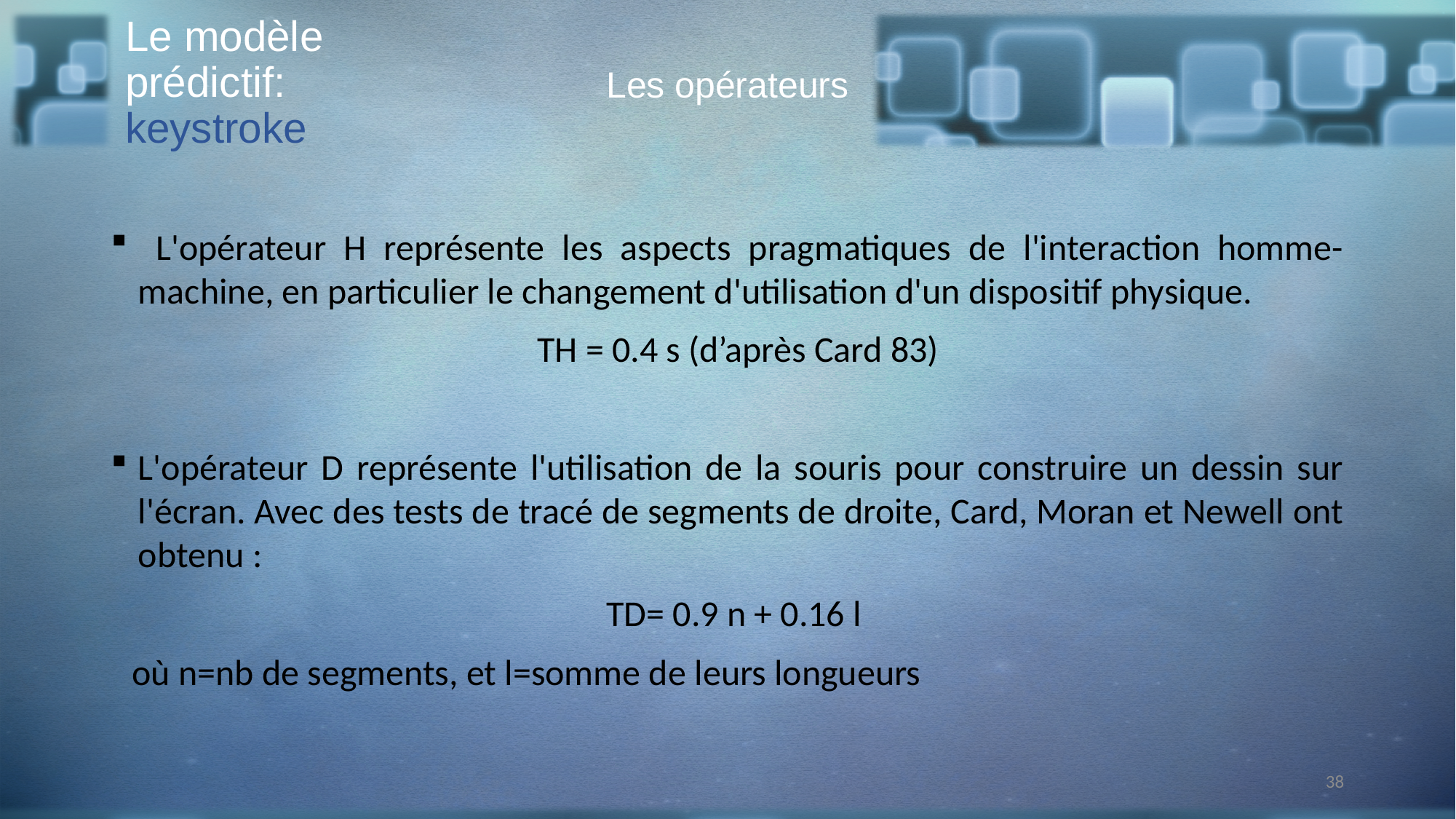

Le modèle prédictif: keystroke
Les opérateurs
 L'opérateur H représente les aspects pragmatiques de l'interaction homme-machine, en particulier le changement d'utilisation d'un dispositif physique.
TH = 0.4 s (d’après Card 83)

L'opérateur D représente l'utilisation de la souris pour construire un dessin sur l'écran. Avec des tests de tracé de segments de droite, Card, Moran et Newell ont obtenu :
TD= 0.9 n + 0.16 l
où n=nb de segments, et l=somme de leurs longueurs

38